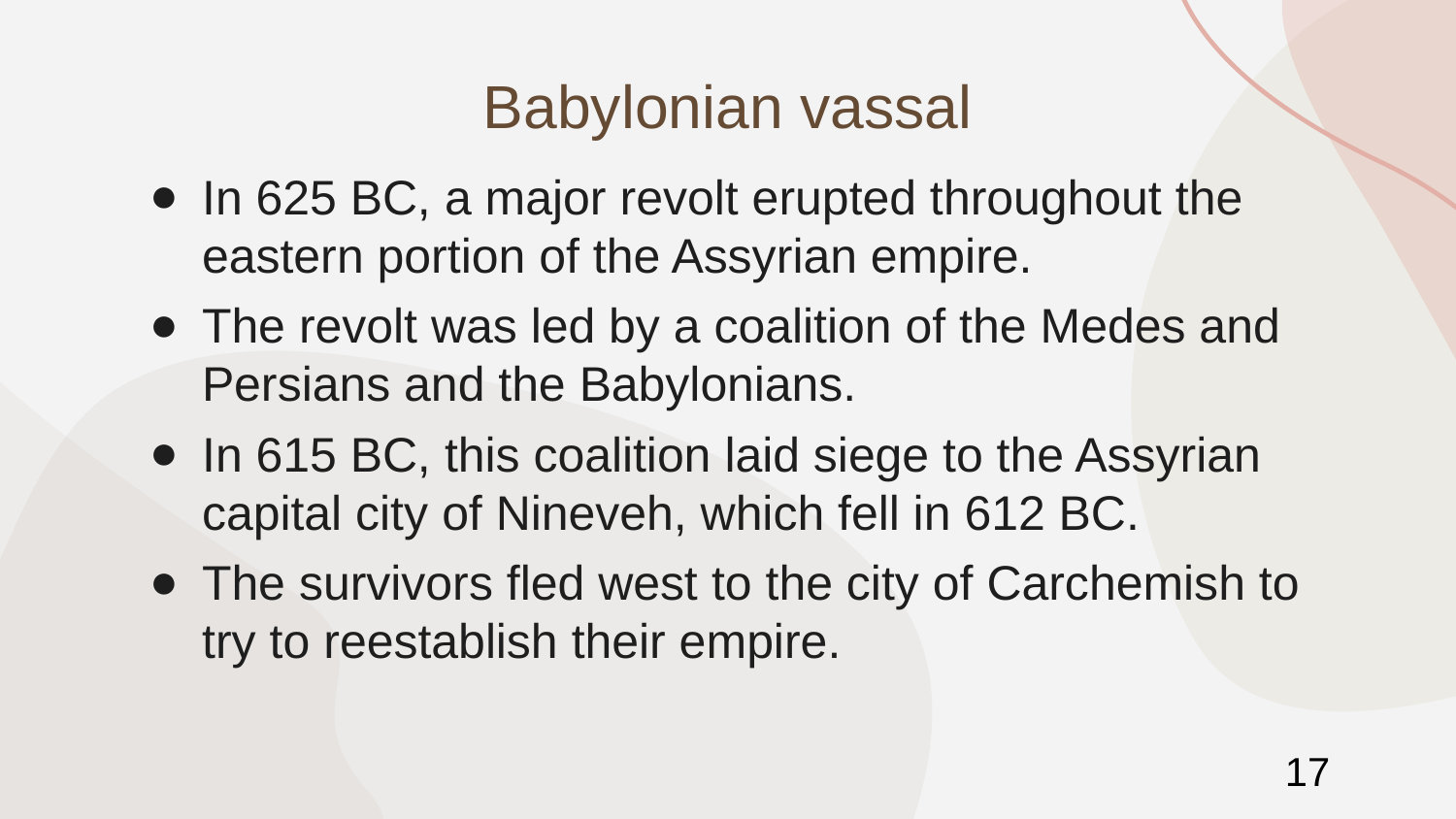

# Babylonian vassal
In 625 BC, a major revolt erupted throughout the eastern portion of the Assyrian empire.
The revolt was led by a coalition of the Medes and Persians and the Babylonians.
In 615 BC, this coalition laid siege to the Assyrian capital city of Nineveh, which fell in 612 BC.
The survivors fled west to the city of Carchemish to try to reestablish their empire.